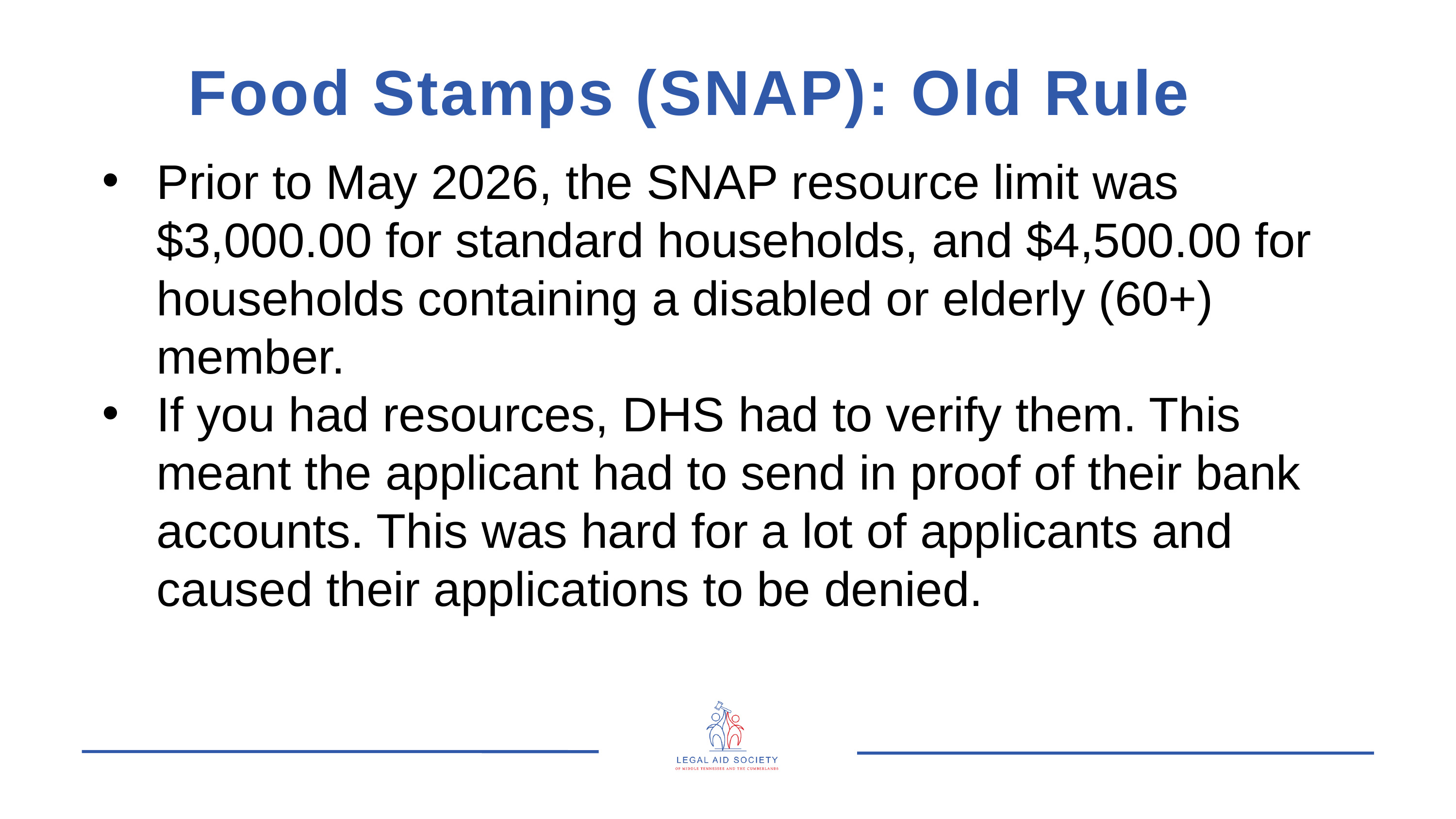

Food Stamps (SNAP): Old Rule
Prior to May 2026, the SNAP resource limit was $3,000.00 for standard households, and $4,500.00 for households containing a disabled or elderly (60+) member.
If you had resources, DHS had to verify them. This meant the applicant had to send in proof of their bank accounts. This was hard for a lot of applicants and caused their applications to be denied.